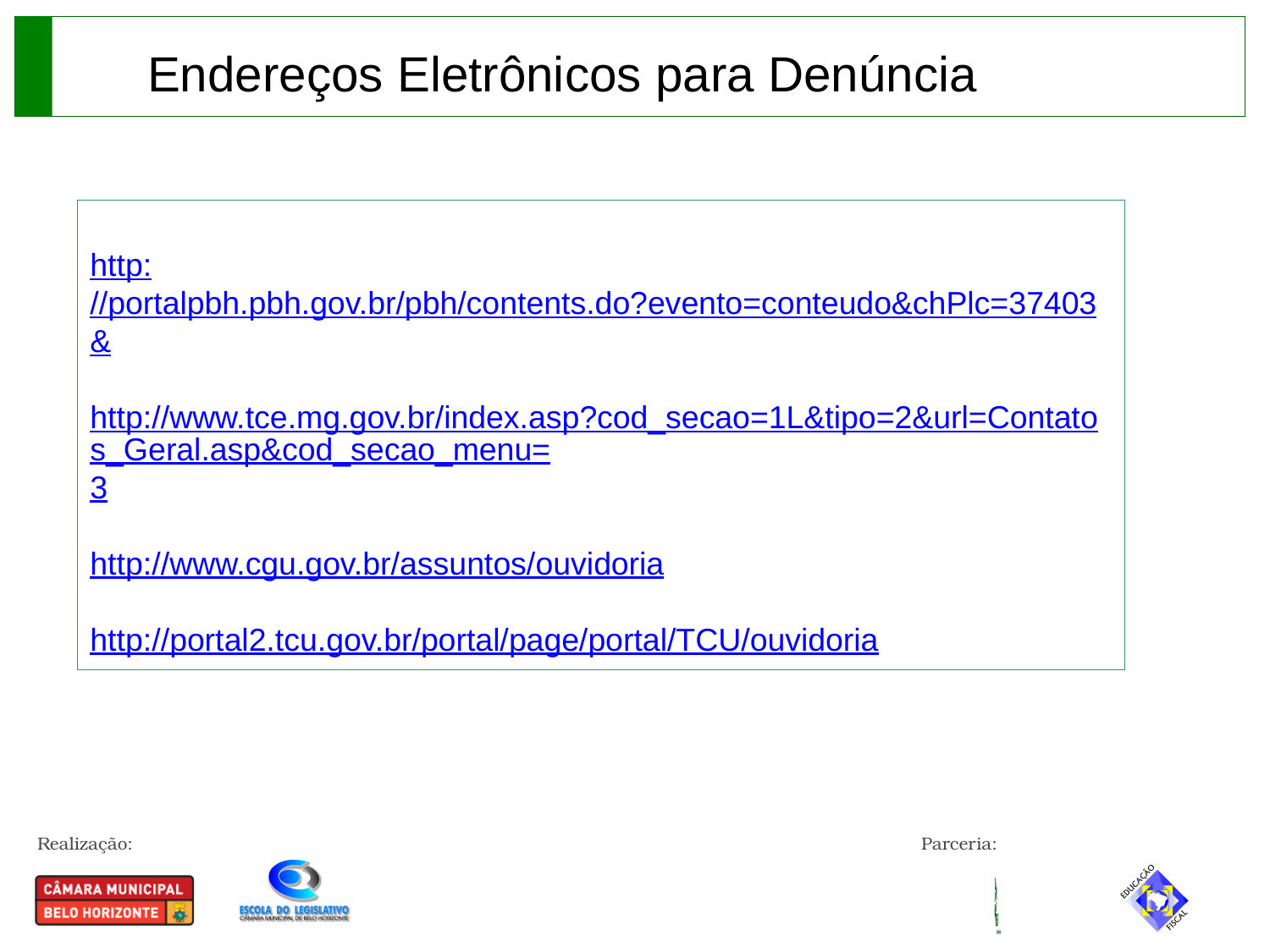

Endereços Eletrônicos para Denúncia

http://portalpbh.pbh.gov.br/pbh/contents.do?evento=conteudo&chPlc=37403&

http://www.tce.mg.gov.br/index.asp?cod_secao=1L&tipo=2&url=Contatos_Geral.asp&cod_secao_menu=3

http://www.cgu.gov.br/assuntos/ouvidoria

http://portal2.tcu.gov.br/portal/page/portal/TCU/ouvidoria